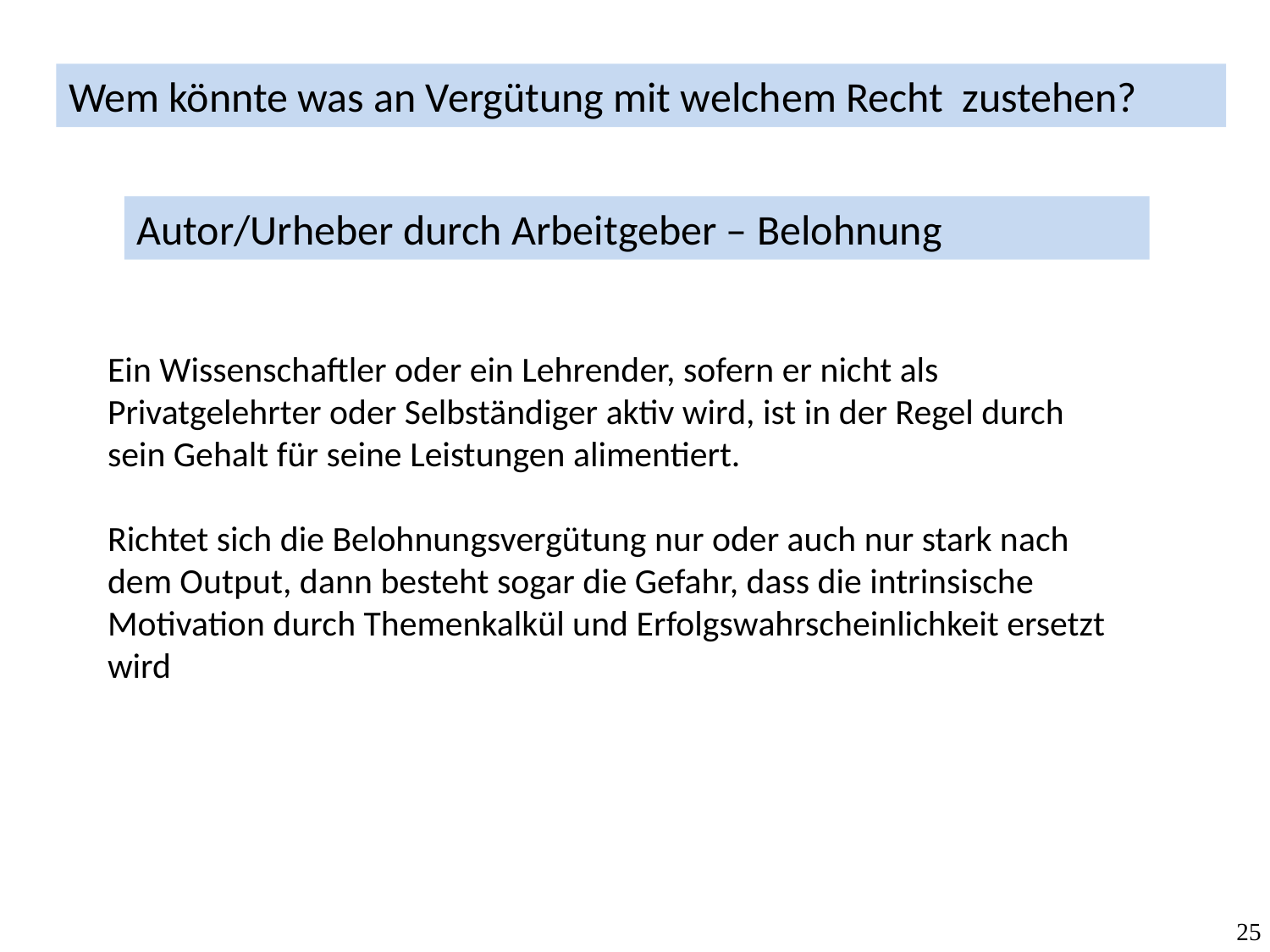

Wem könnte was an Vergütung mit welchem Recht  zustehen?
Autor/Urheber durch Arbeitgeber – Belohnung

Ein Wissenschaftler oder ein Lehrender, sofern er nicht als Privatgelehrter oder Selbständiger aktiv wird, ist in der Regel durch sein Gehalt für seine Leistungen alimentiert.

Richtet sich die Belohnungsvergütung nur oder auch nur stark nach dem Output, dann besteht sogar die Gefahr, dass die intrinsische Motivation durch Themenkalkül und Erfolgswahrscheinlichkeit ersetzt wird